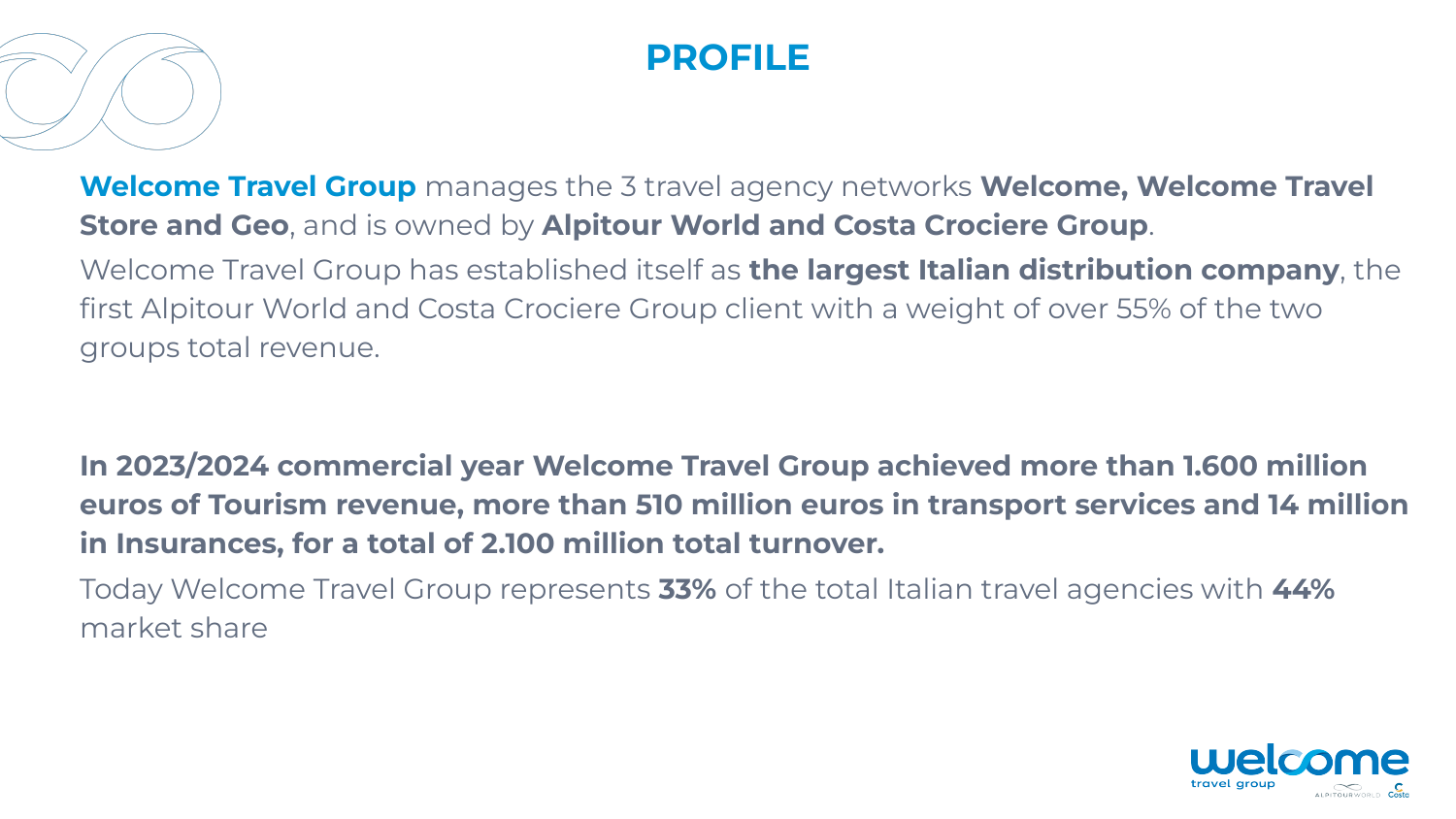

PROFILE
Welcome Travel Group manages the 3 travel agency networks Welcome, Welcome Travel Store and Geo, and is owned by Alpitour World and Costa Crociere Group.
Welcome Travel Group has established itself as the largest Italian distribution company, the first Alpitour World and Costa Crociere Group client with a weight of over 55% of the two groups total revenue.

In 2023/2024 commercial year Welcome Travel Group achieved more than 1.600 million euros of Tourism revenue, more than 510 million euros in transport services and 14 million in Insurances, for a total of 2.100 million total turnover.
Today Welcome Travel Group represents 33% of the total Italian travel agencies with 44% market share